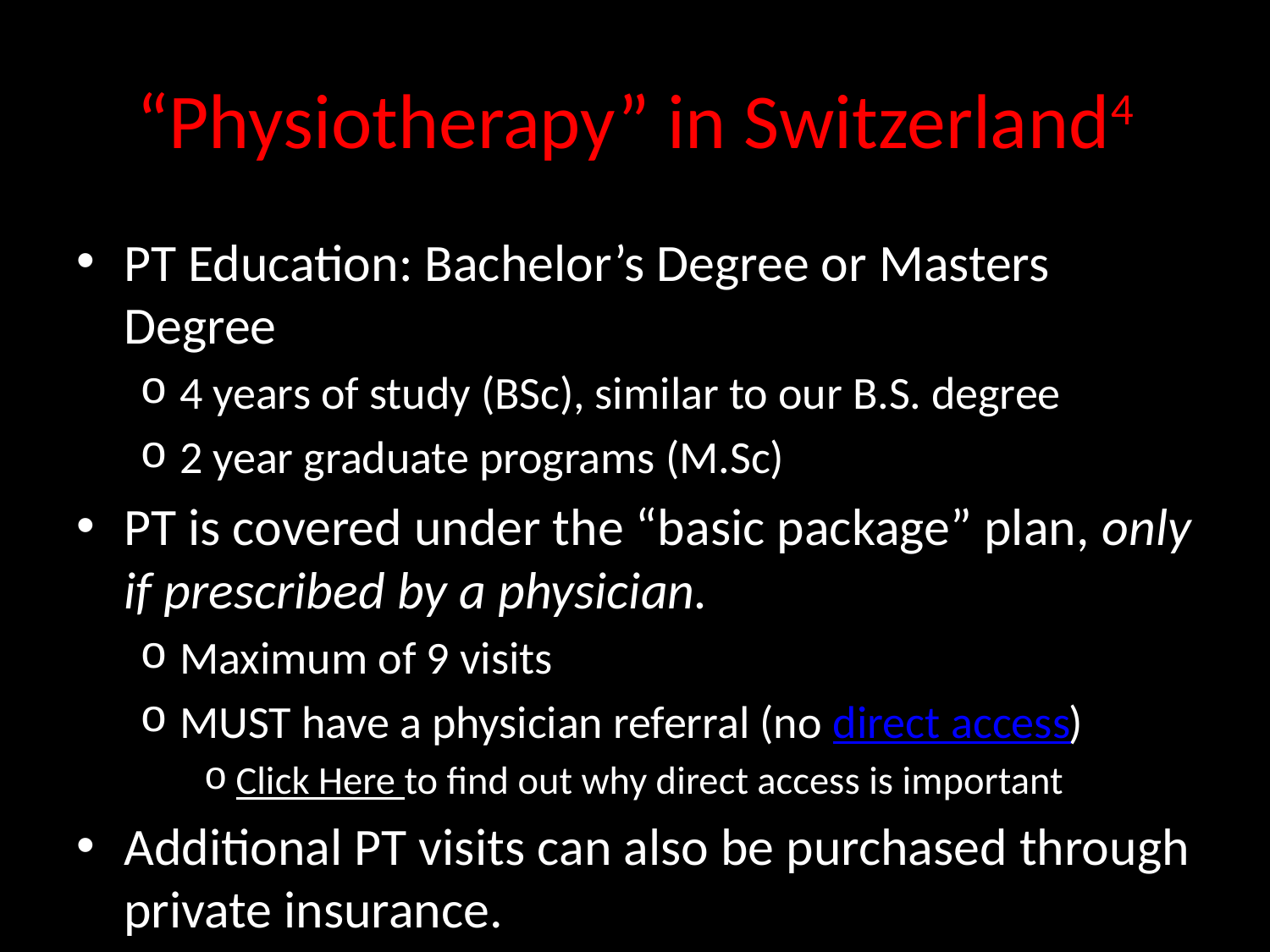

# “Physiotherapy” in Switzerland4
PT Education: Bachelor’s Degree or Masters Degree
4 years of study (BSc), similar to our B.S. degree
2 year graduate programs (M.Sc)
PT is covered under the “basic package” plan, only if prescribed by a physician.
Maximum of 9 visits
MUST have a physician referral (no direct access)
Click Here to find out why direct access is important
Additional PT visits can also be purchased through private insurance.